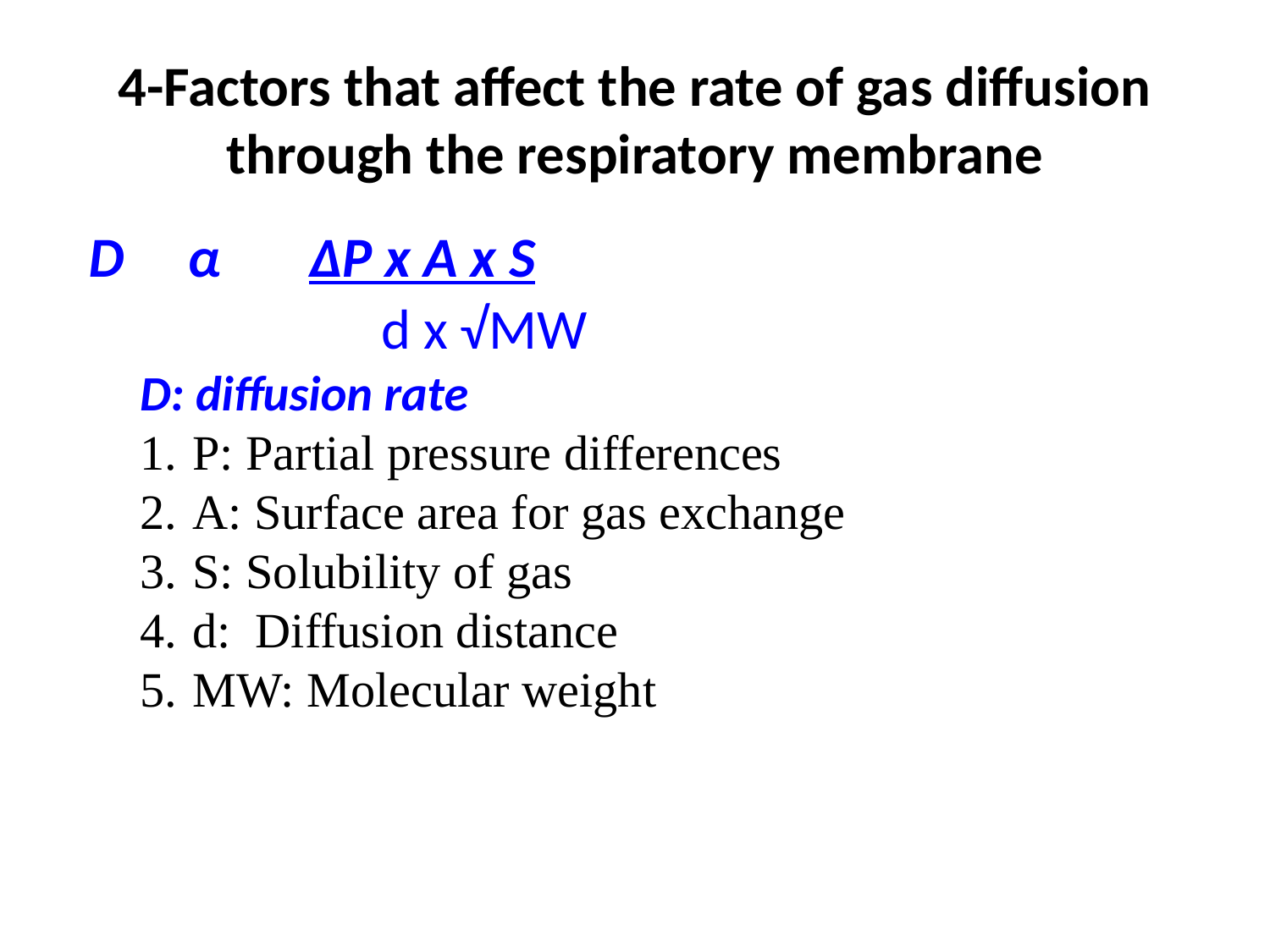

# 4-Factors that affect the rate of gas diffusion through the respiratory membrane
 D     α       ΔP x A x S
                        d x √MW
D: diffusion rate
P: Partial pressure differences
A: Surface area for gas exchange
S: Solubility of gas
d:  Diffusion distance
MW: Molecular weight